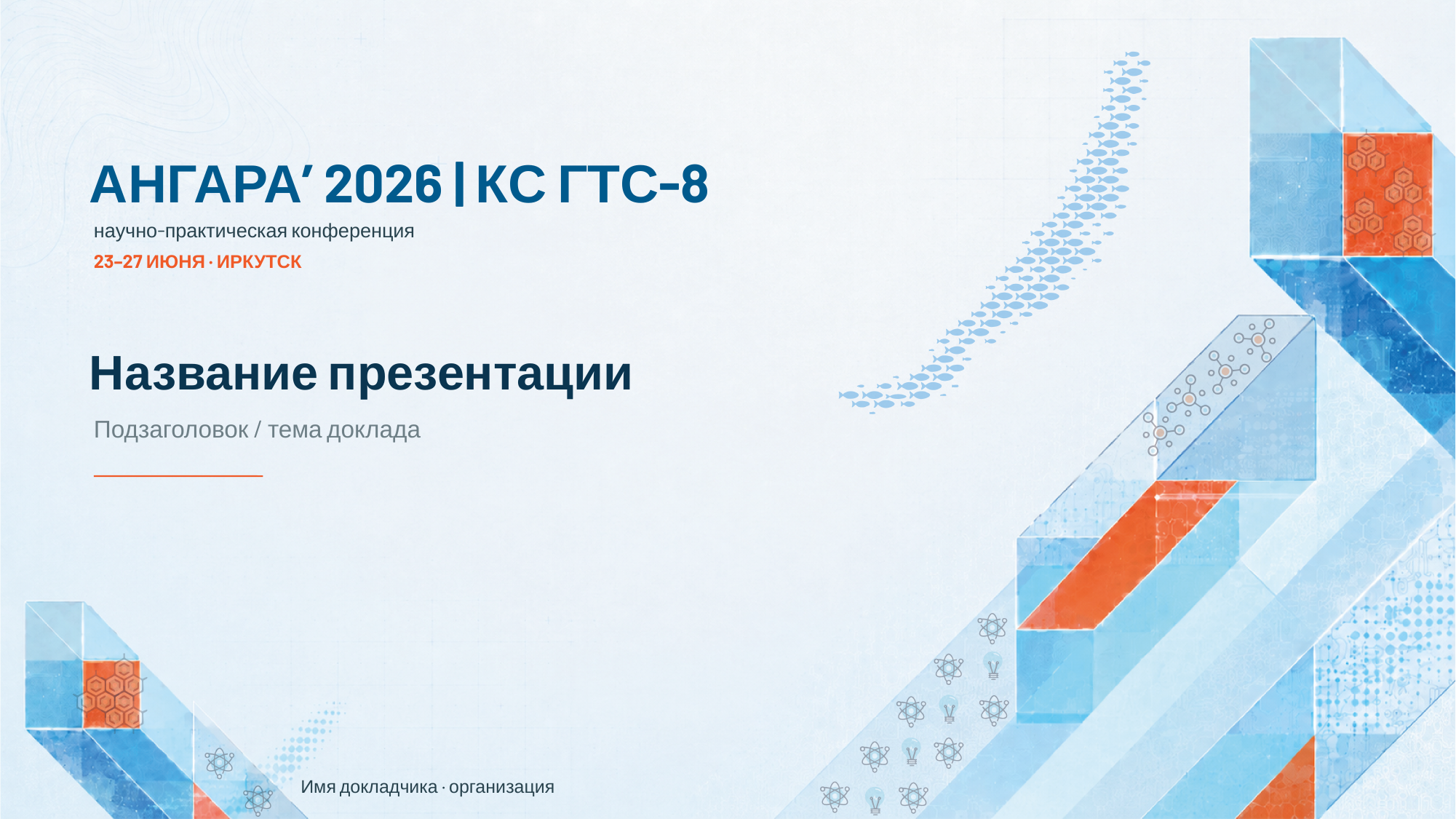

АНГАРА’ 2026 | КС ГТС-8
научно-практическая конференция
23–27 ИЮНЯ · ИРКУТСК
Название презентации
Подзаголовок / тема доклада

Имя докладчика · организация